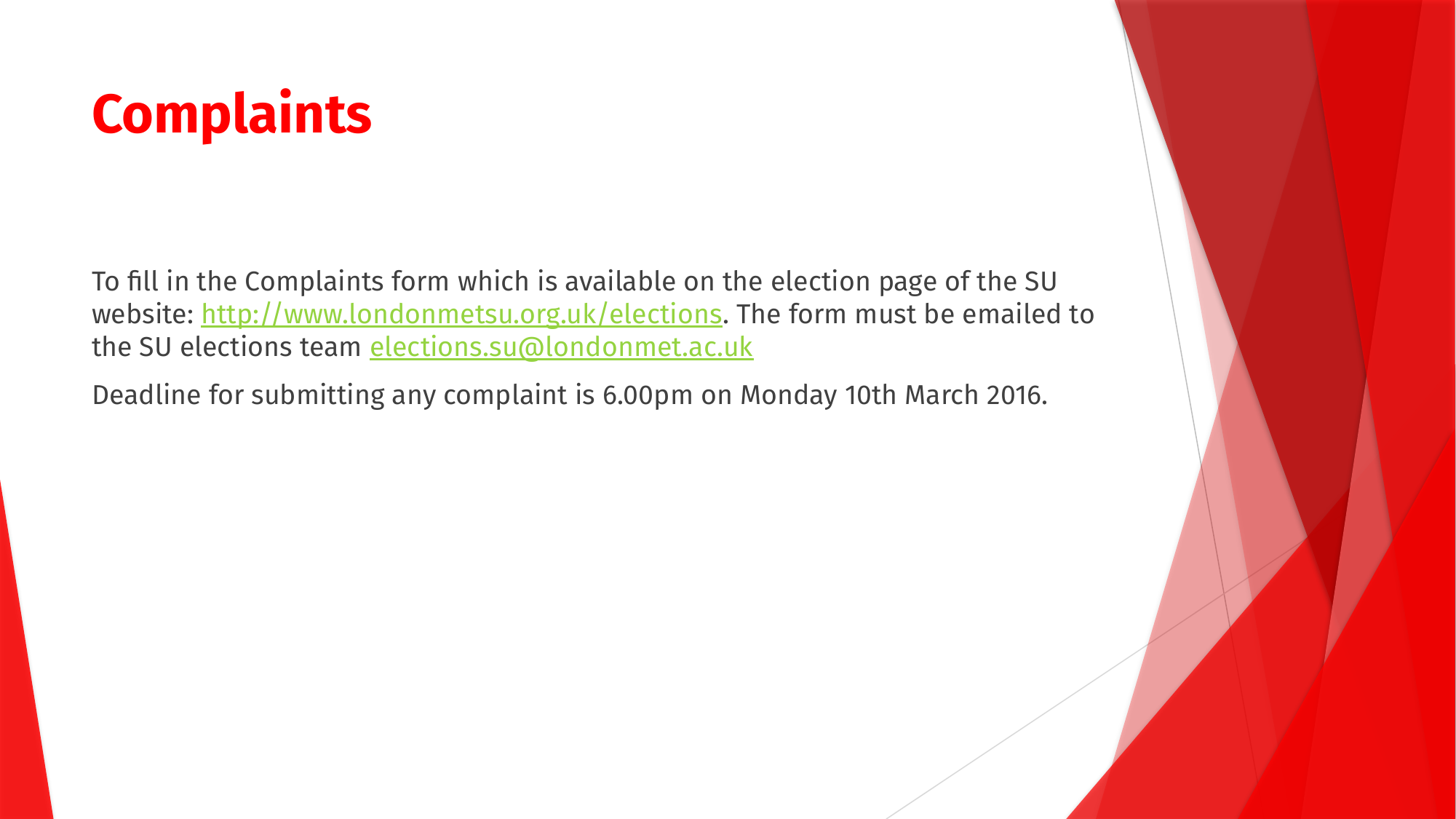

# Complaints
To fill in the Complaints form which is available on the election page of the SU website: http://www.londonmetsu.org.uk/elections. The form must be emailed to the SU elections team elections.su@londonmet.ac.uk
Deadline for submitting any complaint is 6.00pm on Monday 10th March 2016.